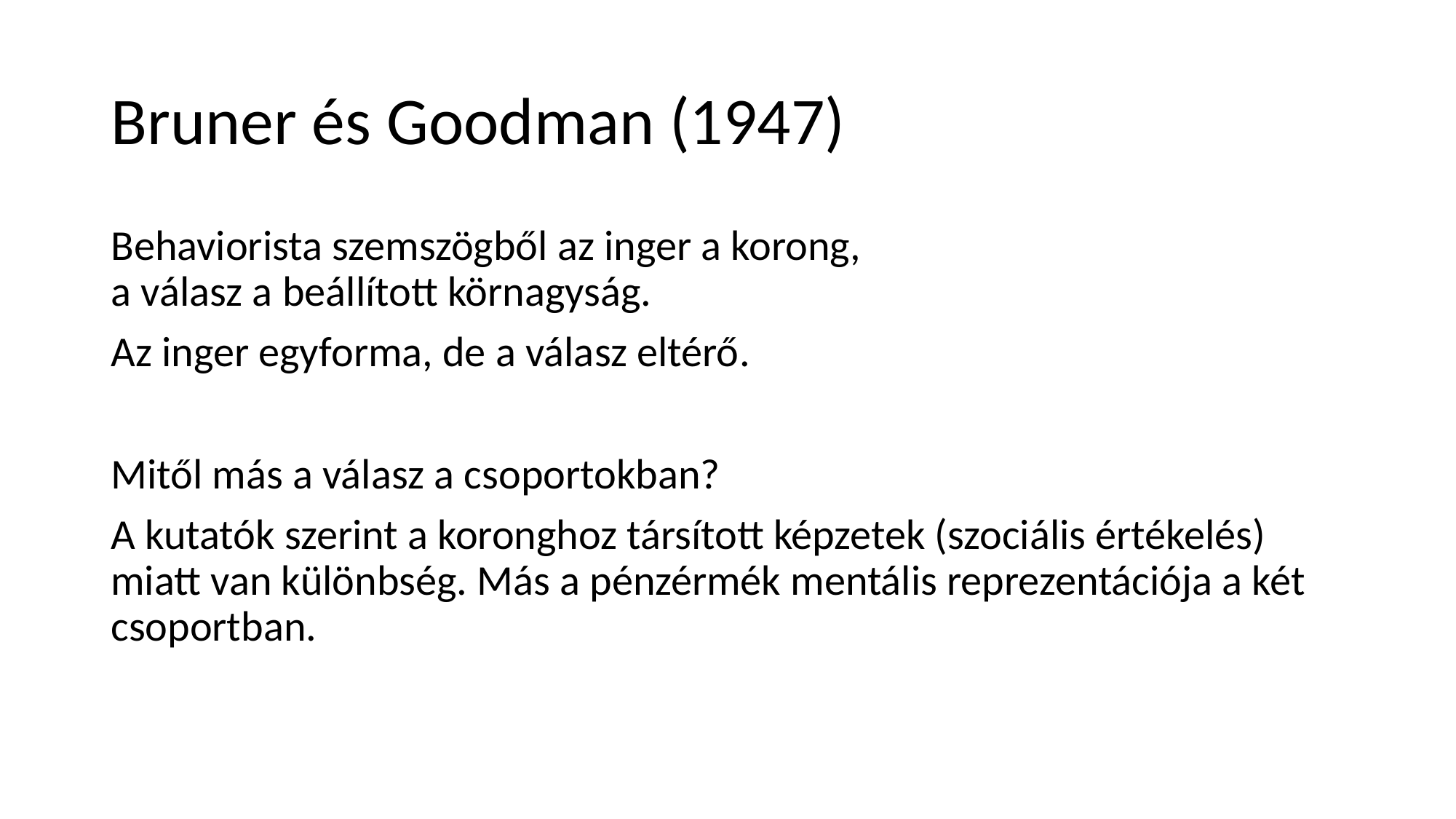

# Bruner és Goodman (1947)
Behaviorista szemszögből az inger a korong,
a válasz a beállított körnagyság.
Az inger egyforma, de a válasz eltérő.

Mitől más a válasz a csoportokban?
A kutatók szerint a koronghoz társított képzetek (szociális értékelés) miatt van különbség. Más a pénzérmék mentális reprezentációja a két csoportban.